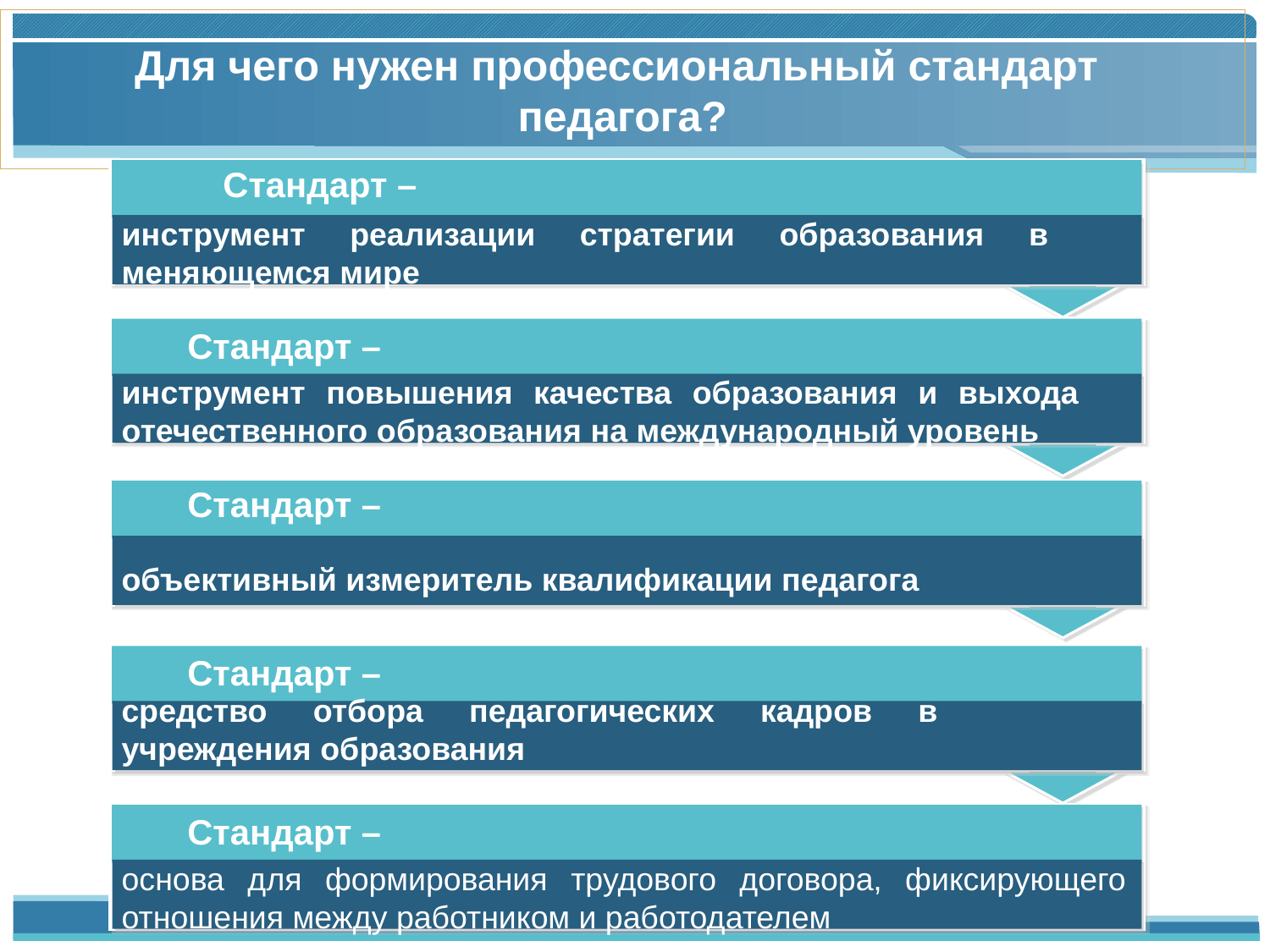

# Для чего нужен профессиональный стандарт педагога?
Стандарт –

инструмент реализации стратегии образования в меняющемся мире

Стандарт –
инструмент повышения качества образования и выхода отечественного образования на международный уровень

Стандарт –

объективный измеритель квалификации педагога

Стандарт –
средство отбора педагогических кадров в учреждения образования

Стандарт –
основа для формирования трудового договора, фиксирующего отношения между работником и работодателем